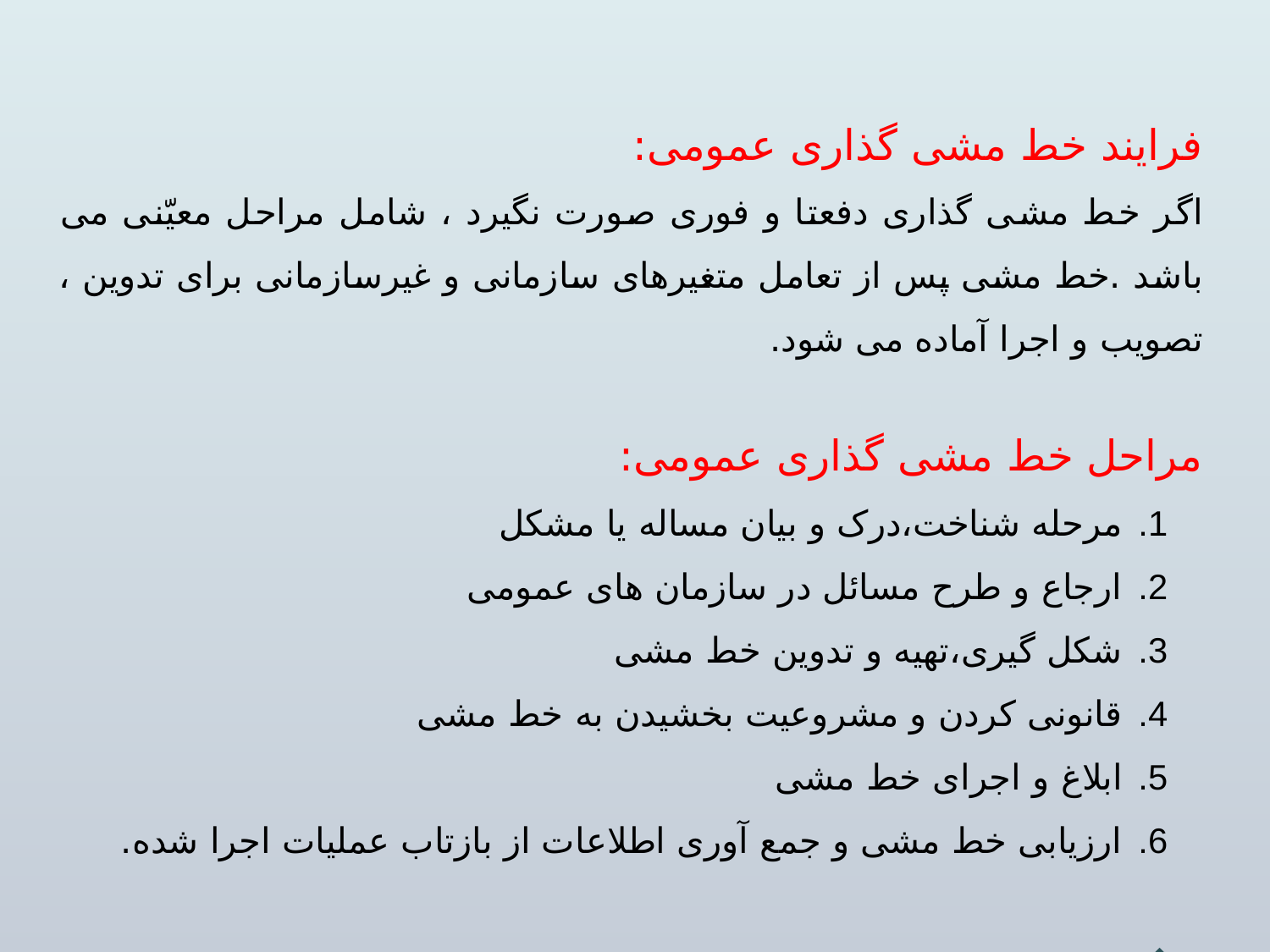

فرایند خط مشی گذاری عمومی:
اگر خط مشی گذاری دفعتا و فوری صورت نگیرد ، شامل مراحل معیّنی می باشد .خط مشی پس از تعامل متغیرهای سازمانی و غیرسازمانی برای تدوین ، تصویب و اجرا آماده می شود.

مراحل خط مشی گذاری عمومی:
مرحله شناخت،درک و بیان مساله یا مشکل
ارجاع و طرح مسائل در سازمان های عمومی
شکل گیری،تهیه و تدوین خط مشی
قانونی کردن و مشروعیت بخشیدن به خط مشی
ابلاغ و اجرای خط مشی
ارزیابی خط مشی و جمع آوری اطلاعات از بازتاب عملیات اجرا شده.

 این مراحل جدا از هم نمی باشند بلکه در یک چرخه که دارای ارتباطات چند سویه و مداوم هستند شکل می گیرند.